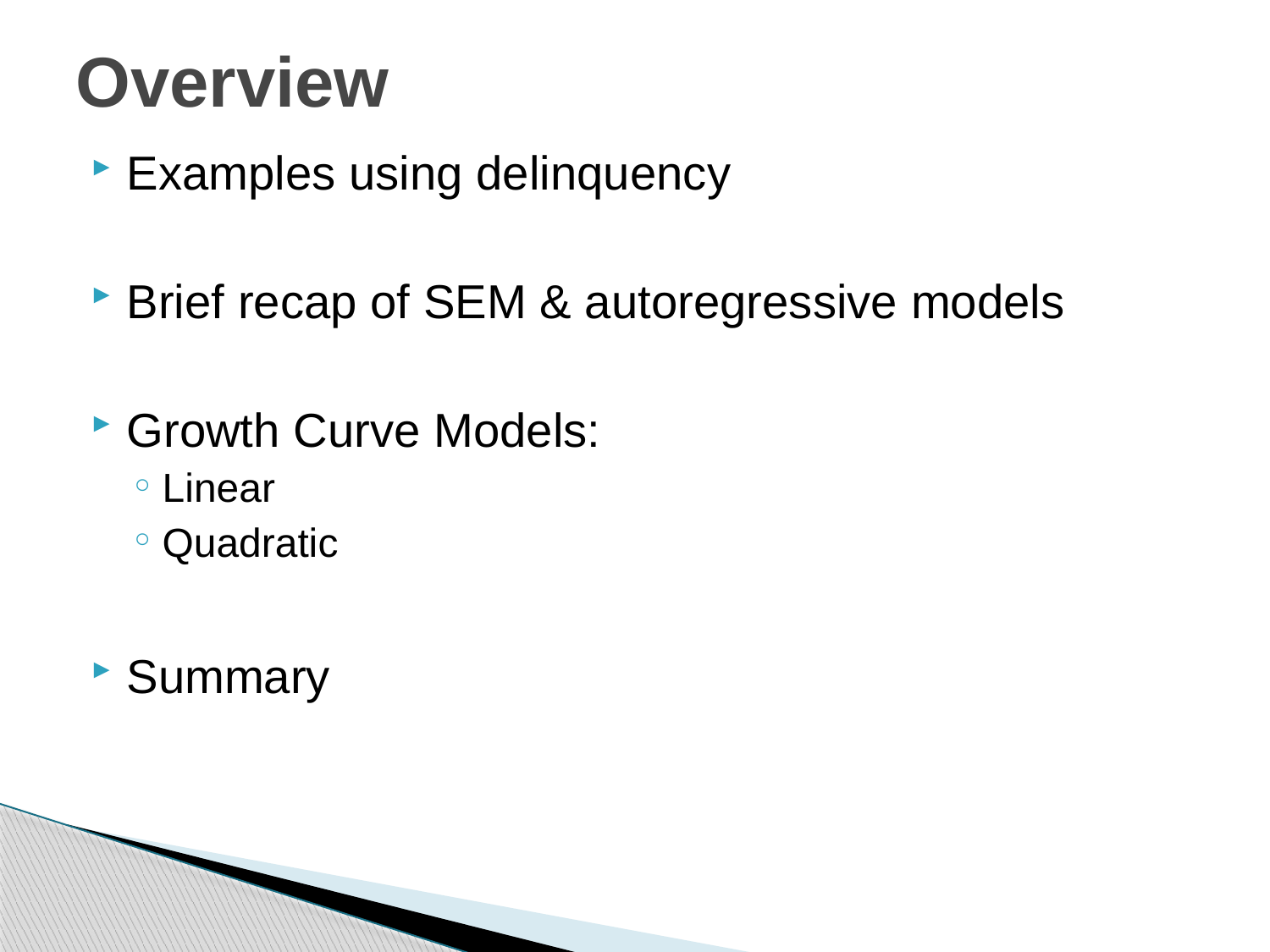

# Overview
Examples using delinquency

Brief recap of SEM & autoregressive models

Growth Curve Models:
Linear
Quadratic

Summary